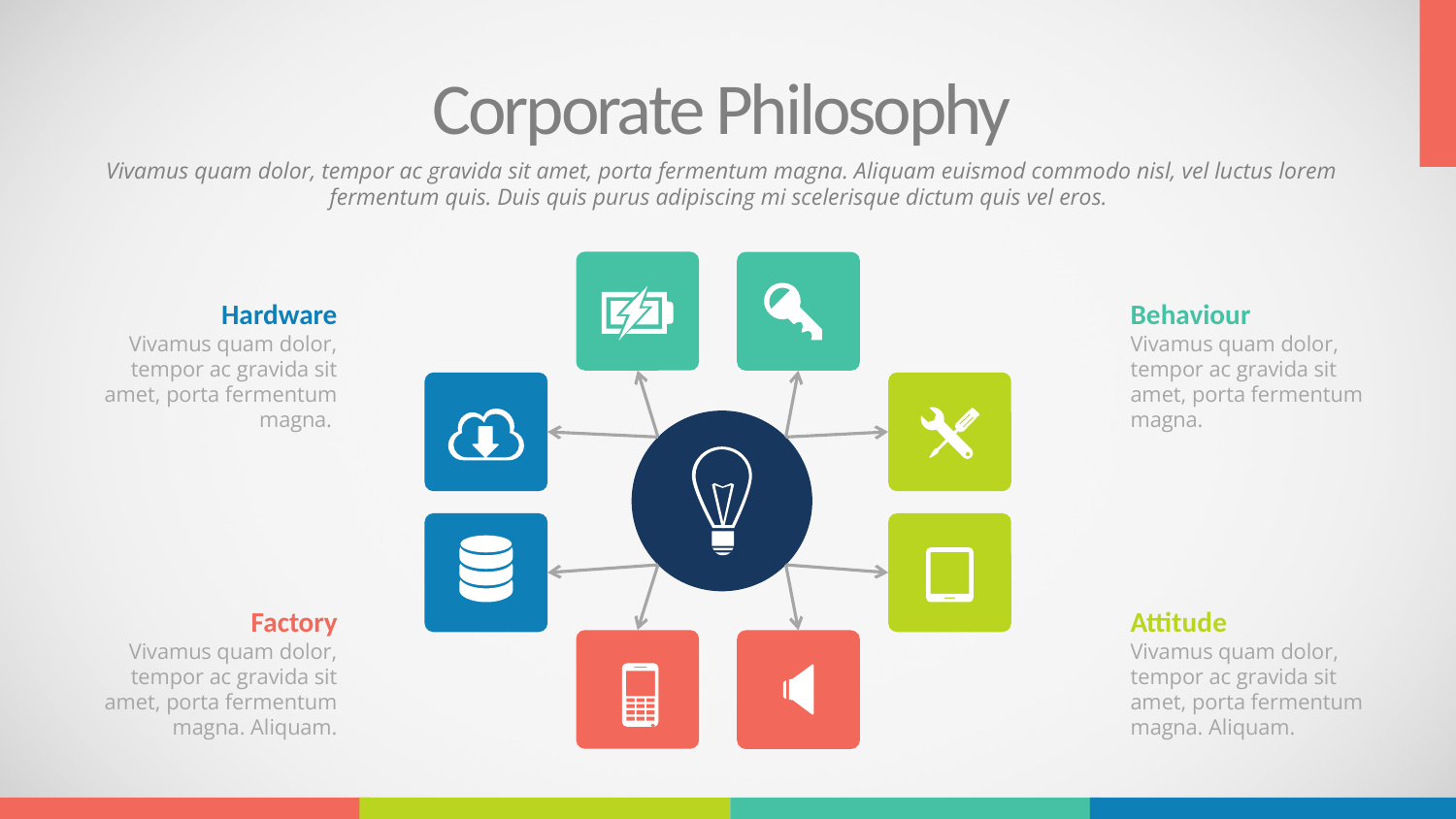

Corporate Philosophy
Vivamus quam dolor, tempor ac gravida sit amet, porta fermentum magna. Aliquam euismod commodo nisl, vel luctus lorem fermentum quis. Duis quis purus adipiscing mi scelerisque dictum quis vel eros.

Hardware
Vivamus quam dolor, tempor ac gravida sit amet, porta fermentum magna.
Behaviour
Vivamus quam dolor, tempor ac gravida sit amet, porta fermentum magna.

Factory
Vivamus quam dolor, tempor ac gravida sit amet, porta fermentum magna. Aliquam.
Attitude
Vivamus quam dolor, tempor ac gravida sit amet, porta fermentum magna. Aliquam.